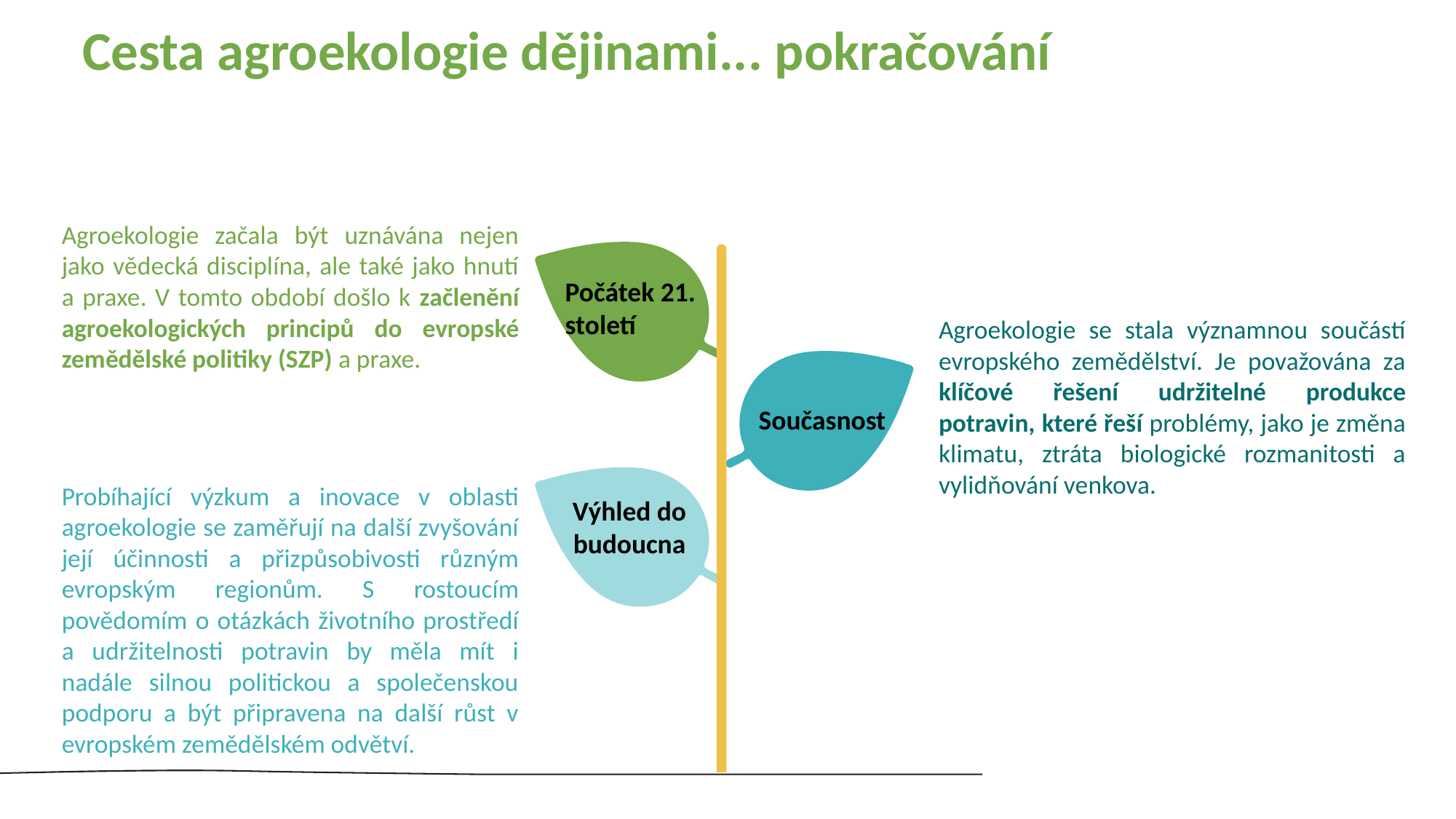

Cesta agroekologie dějinami... pokračování
Ekologie
Agroekologie začala být uznávána nejen jako vědecká disciplína, ale také jako hnutí a praxe. V tomto období došlo k začlenění agroekologických principů do evropské zemědělské politiky (SZP) a praxe.

Počátek 21. století
Agroekologie se stala významnou součástí evropského zemědělství. Je považována za klíčové řešení udržitelné produkce potravin, které řeší problémy, jako je změna klimatu, ztráta biologické rozmanitosti a vylidňování venkova.

Současnost

Probíhající výzkum a inovace v oblasti agroekologie se zaměřují na další zvyšování její účinnosti a přizpůsobivosti různým evropským regionům. S rostoucím povědomím o otázkách životního prostředí a udržitelnosti potravin by měla mít i nadále silnou politickou a společenskou podporu a být připravena na další růst v evropském zemědělském odvětví.
Výhled do budoucna